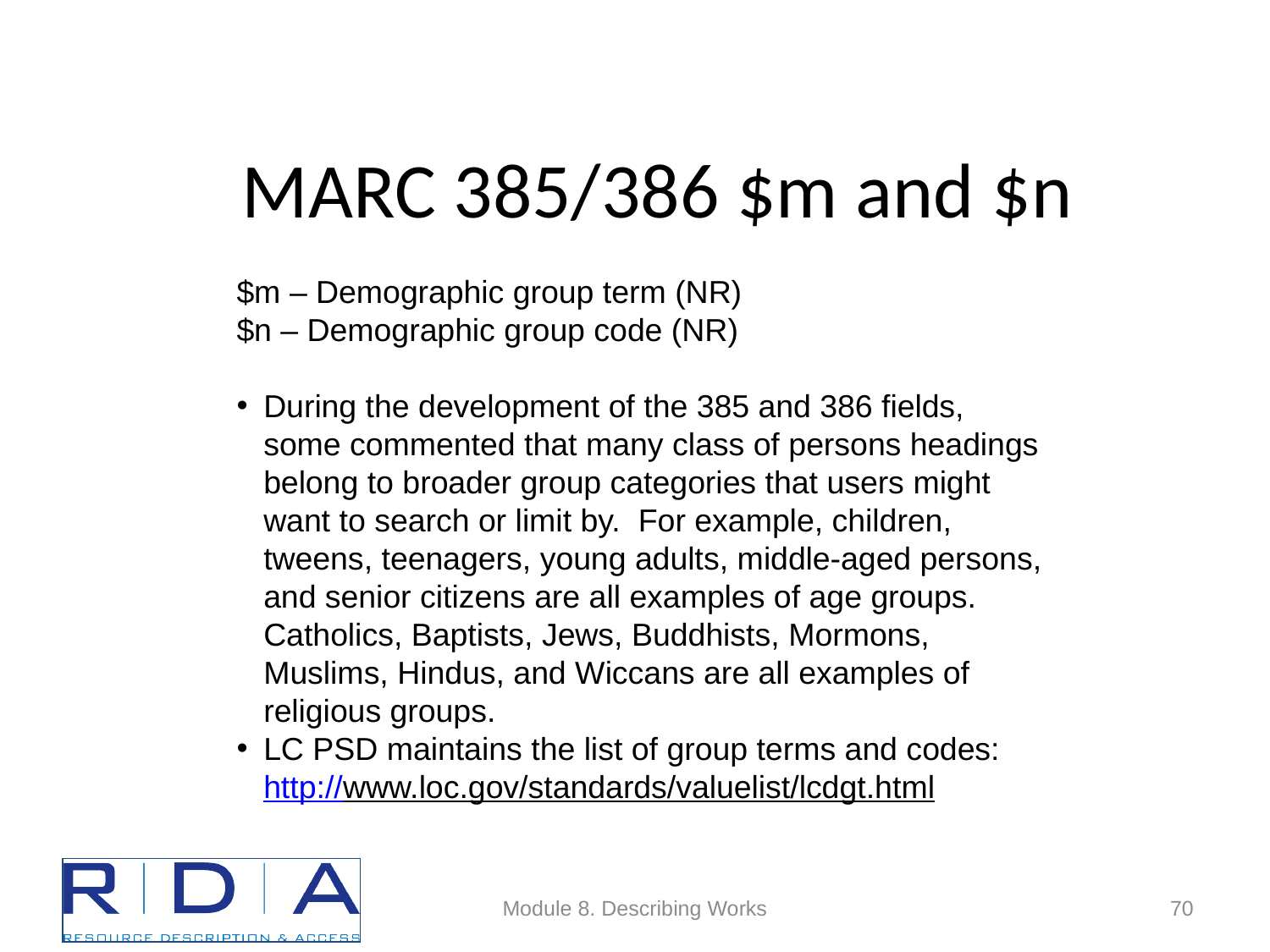

# MARC 385/386 $m and $n
$m – Demographic group term (NR)
$n – Demographic group code (NR)

During the development of the 385 and 386 fields, some commented that many class of persons headings belong to broader group categories that users might want to search or limit by.  For example, children, tweens, teenagers, young adults, middle-aged persons, and senior citizens are all examples of age groups.  Catholics, Baptists, Jews, Buddhists, Mormons, Muslims, Hindus, and Wiccans are all examples of religious groups.
LC PSD maintains the list of group terms and codes: http://www.loc.gov/standards/valuelist/lcdgt.html
Module 8. Describing Works
70